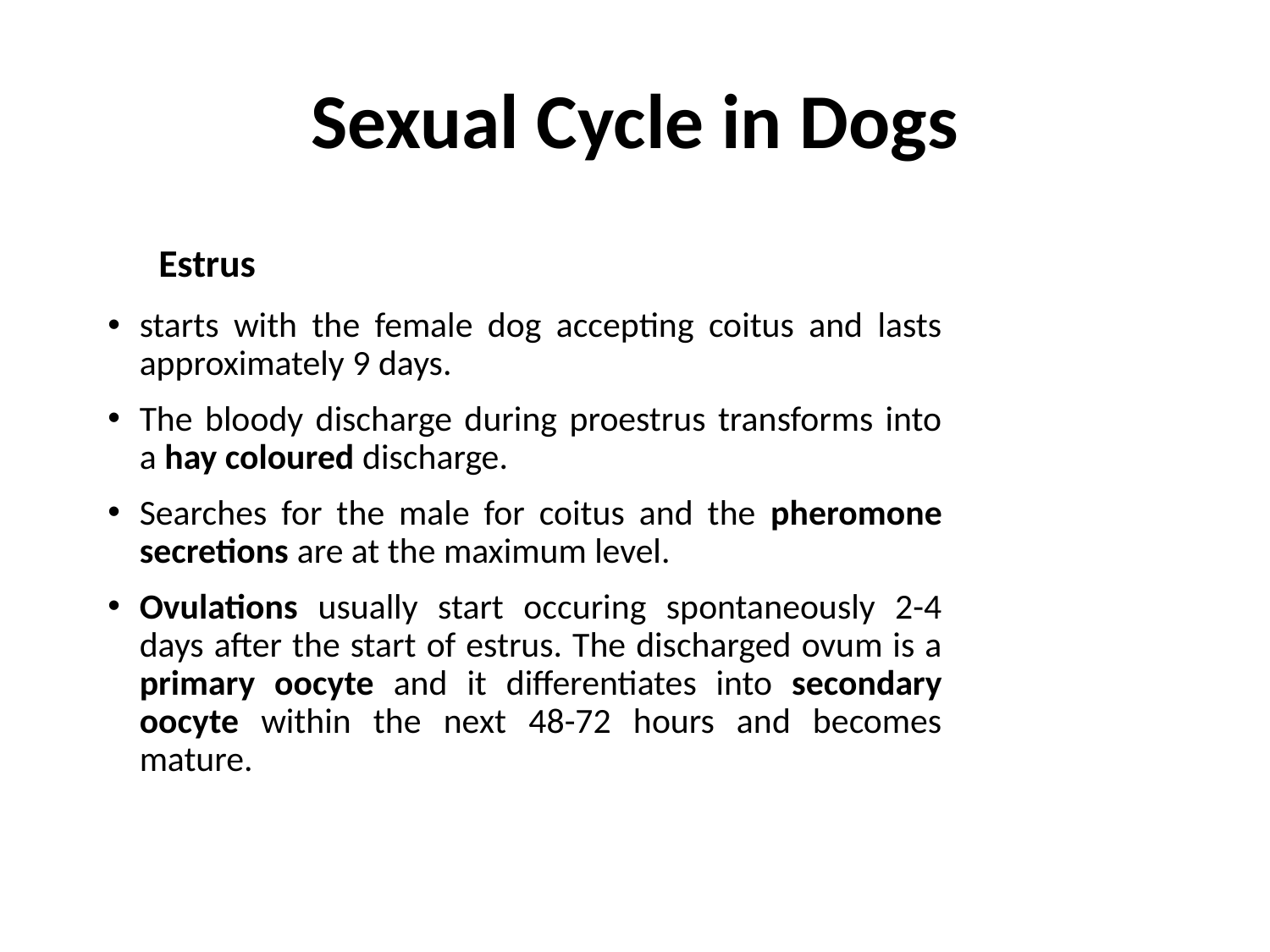

# Sexual Cycle in Dogs
    Estrus
starts with the female dog accepting coitus and lasts approximately 9 days.
The bloody discharge during proestrus transforms into a hay coloured discharge.
Searches for the male for coitus and the pheromone secretions are at the maximum level.
Ovulations usually start occuring spontaneously 2-4 days after the start of estrus. The discharged ovum is a primary oocyte and it differentiates into secondary oocyte within the next 48-72 hours and becomes mature.